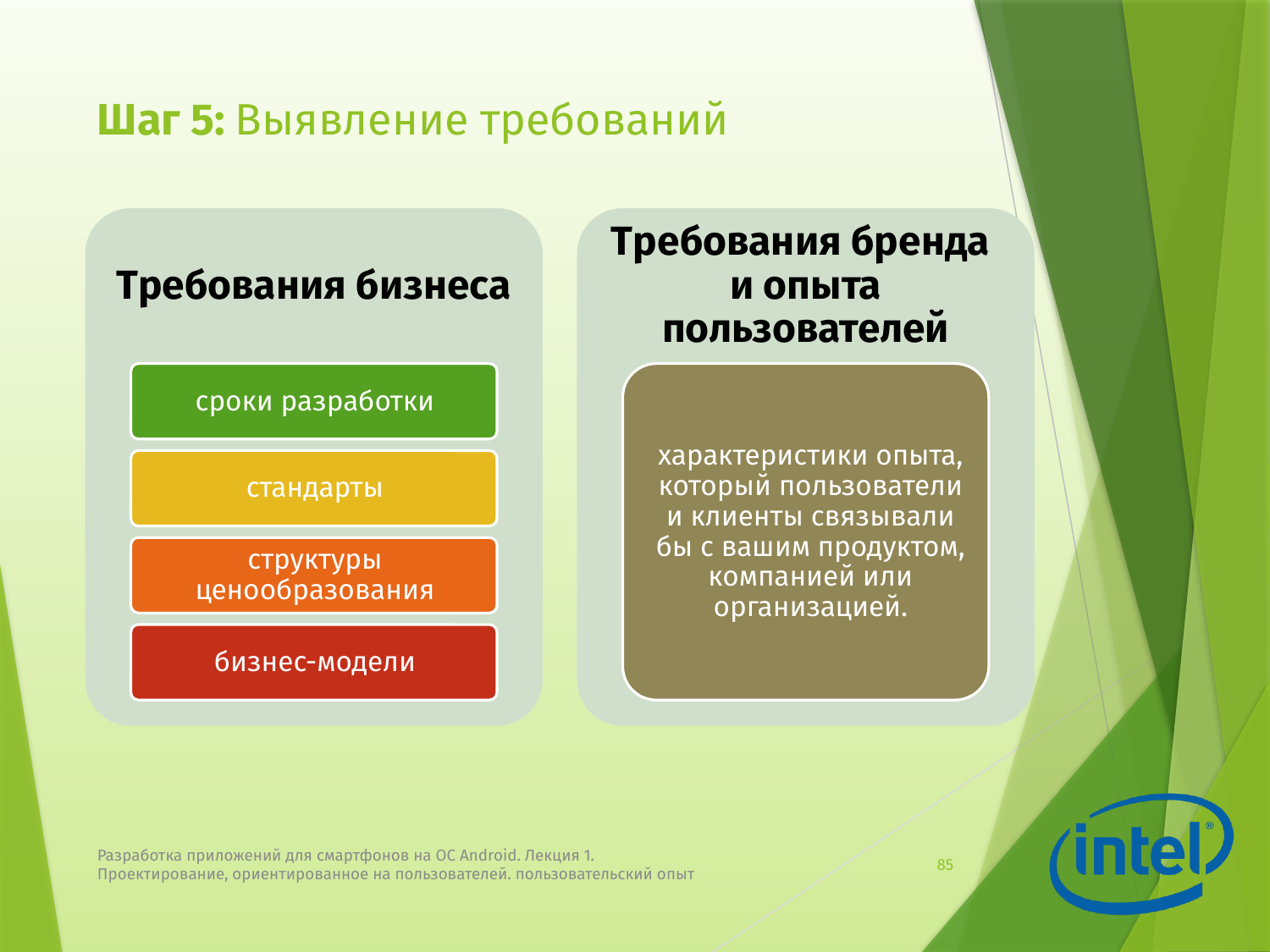

# Шаг 5: Выявление требований
Требования бизнеса
сроки разработки
стандарты
структуры ценообразования
бизнес-модели
Требования бренда
и опыта пользователей
характеристики опыта, который пользователи и клиенты связывали бы с вашим продуктом, компанией или организацией.
Разработка приложений для смартфонов на ОС Android. Лекция 1. Проектирование, ориентированное на пользователей. пользовательский опыт
85